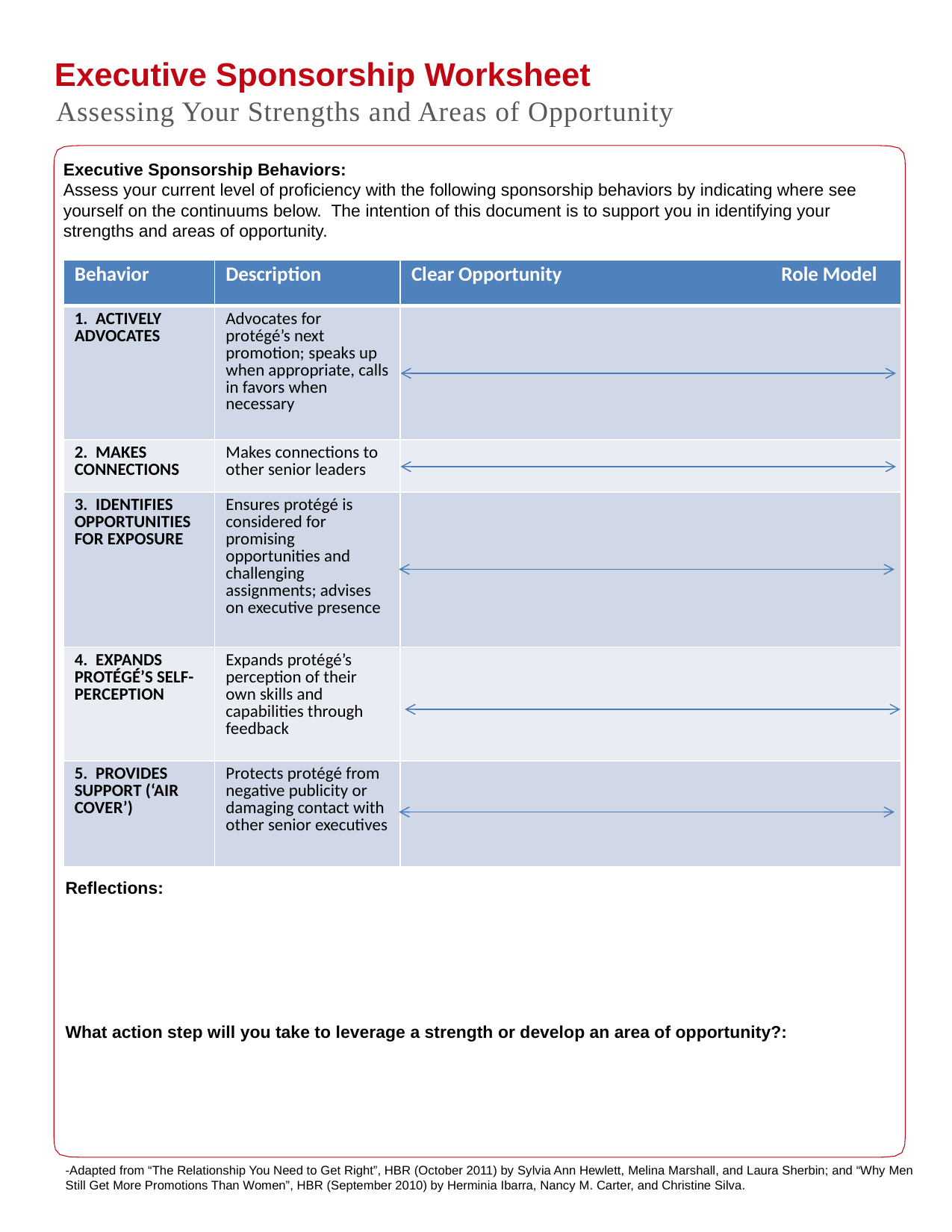

Executive Sponsorship Worksheet
Assessing Your Strengths and Areas of Opportunity

Executive Sponsorship Behaviors:
Assess your current level of proficiency with the following sponsorship behaviors by indicating where see yourself on the continuums below.  The intention of this document is to support you in identifying your strengths and areas of opportunity.

| Behavior | Description | Clear Opportunity Role Model |
| --- | --- | --- |
| 1. ACTIVELY ADVOCATES | Advocates for protégé’s next promotion; speaks up when appropriate, calls in favors when necessary |  |
| 2. MAKES CONNECTIONS | Makes connections to other senior leaders |  |
| 3. IDENTIFIES OPPORTUNITIES FOR EXPOSURE | Ensures protégé is considered for promising opportunities and challenging assignments; advises on executive presence |  |
| 4. EXPANDS PROTÉGÉ’S SELF-PERCEPTION | Expands protégé’s perception of their own skills and capabilities through feedback |  |
| 5. PROVIDES SUPPORT (‘AIR COVER’) | Protects protégé from negative publicity or damaging contact with other senior executives |  |
Reflections:

What action step will you take to leverage a strength or develop an area of opportunity?:

-Adapted from “The Relationship You Need to Get Right”, HBR (October 2011) by Sylvia Ann Hewlett, Melina Marshall, and Laura Sherbin; and “Why Men Still Get More Promotions Than Women”, HBR (September 2010) by Herminia Ibarra, Nancy M. Carter, and Christine Silva.